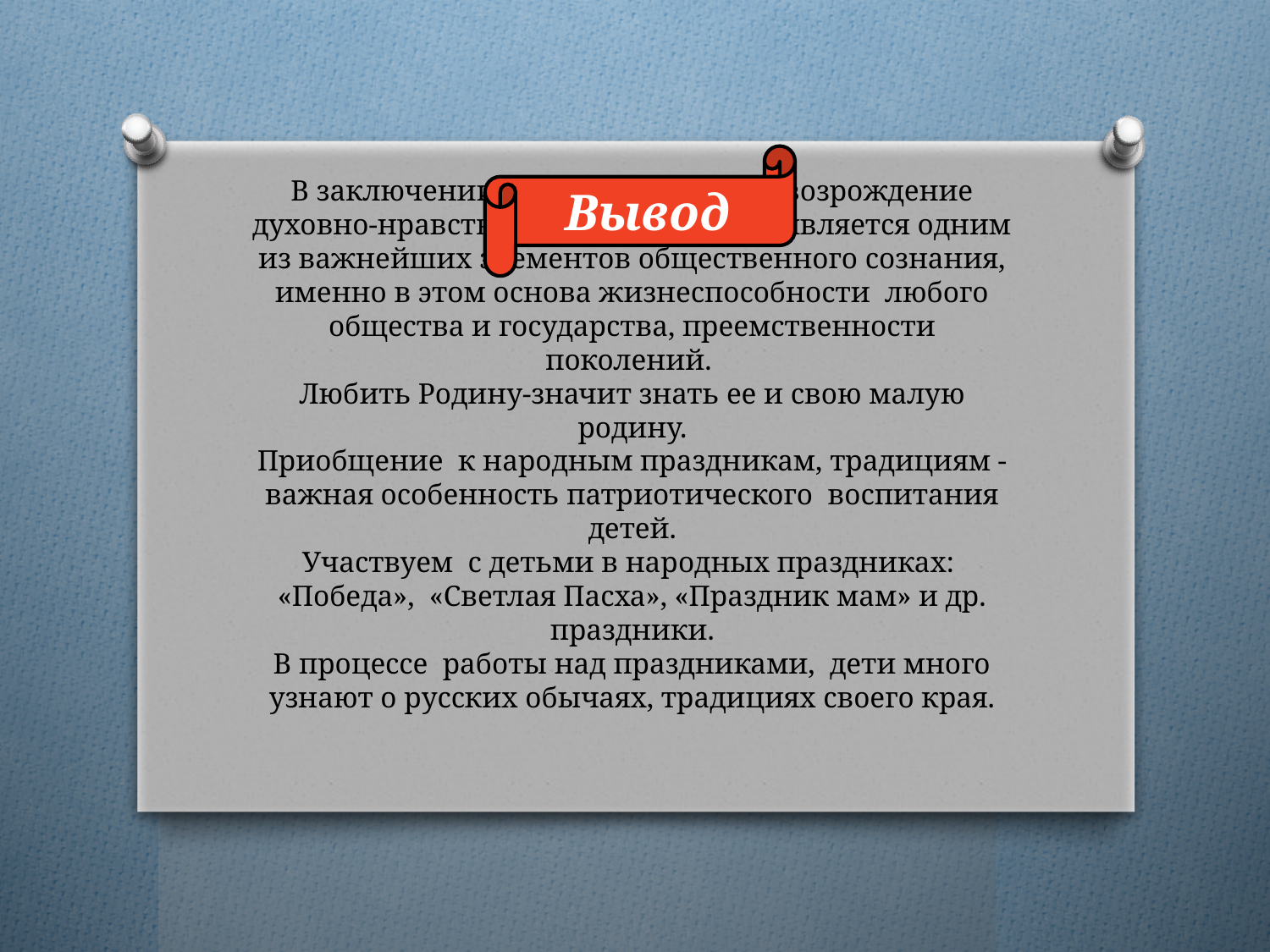

Вывод
# В заключении хочу отметить, что возрождение духовно-нравственного воспитания, является одним из важнейших элементов общественного сознания, именно в этом основа жизнеспособности  любого общества и государства, преемственности поколений. Любить Родину-значит знать ее и свою малую родину. Приобщение  к народным праздникам, традициям - важная особенность патриотического  воспитания детей. Участвуем  с детьми в народных праздниках:  «Победа»,  «Светлая Пасха», «Праздник мам» и др. праздники. В процессе  работы над праздниками,  дети много узнают о русских обычаях, традициях своего края.